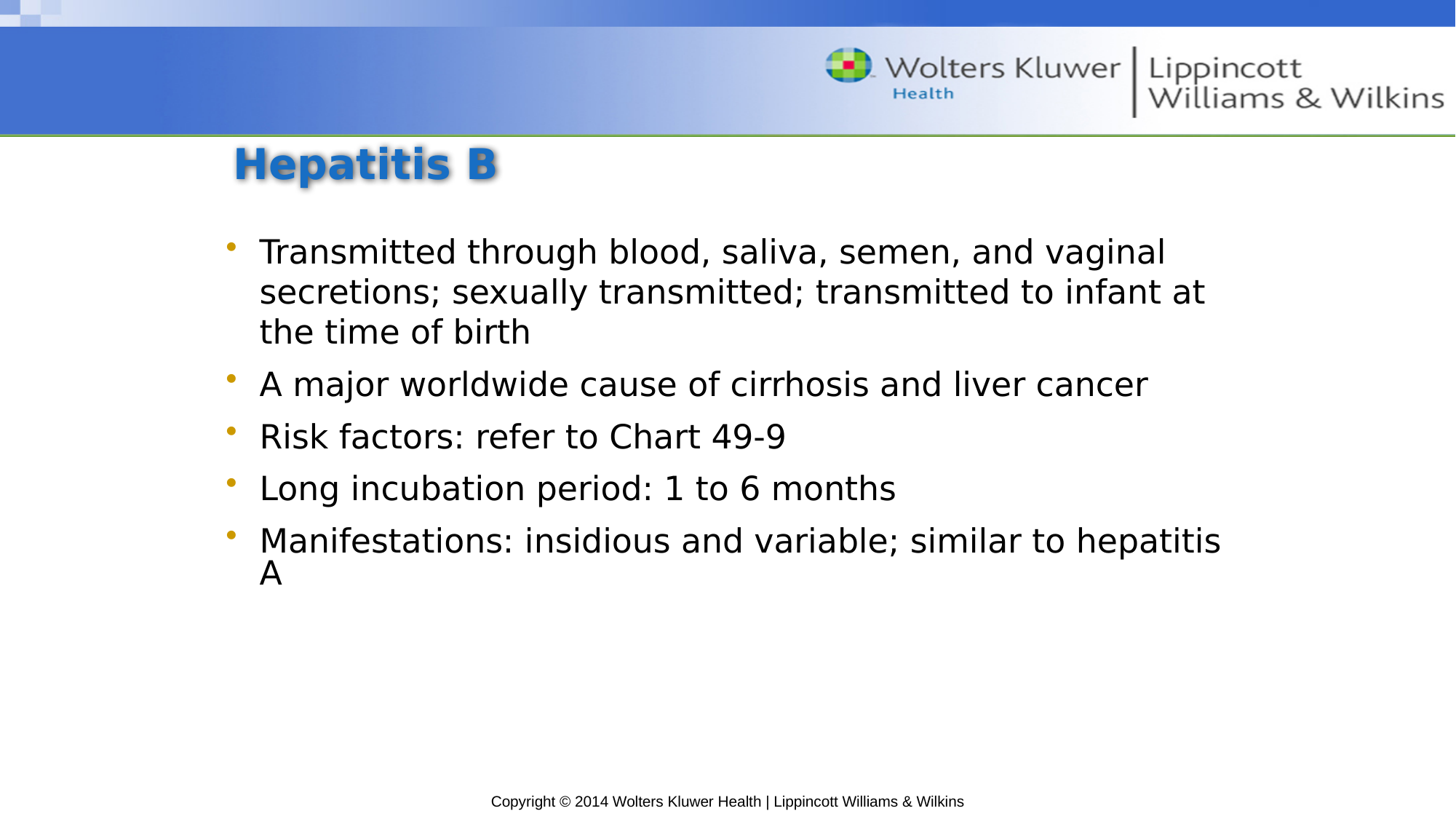

# Hepatitis B
Transmitted through blood, saliva, semen, and vaginal secretions; sexually transmitted; transmitted to infant at the time of birth
A major worldwide cause of cirrhosis and liver cancer
Risk factors: refer to Chart 49-9
Long incubation period: 1 to 6 months
Manifestations: insidious and variable; similar to hepatitis A